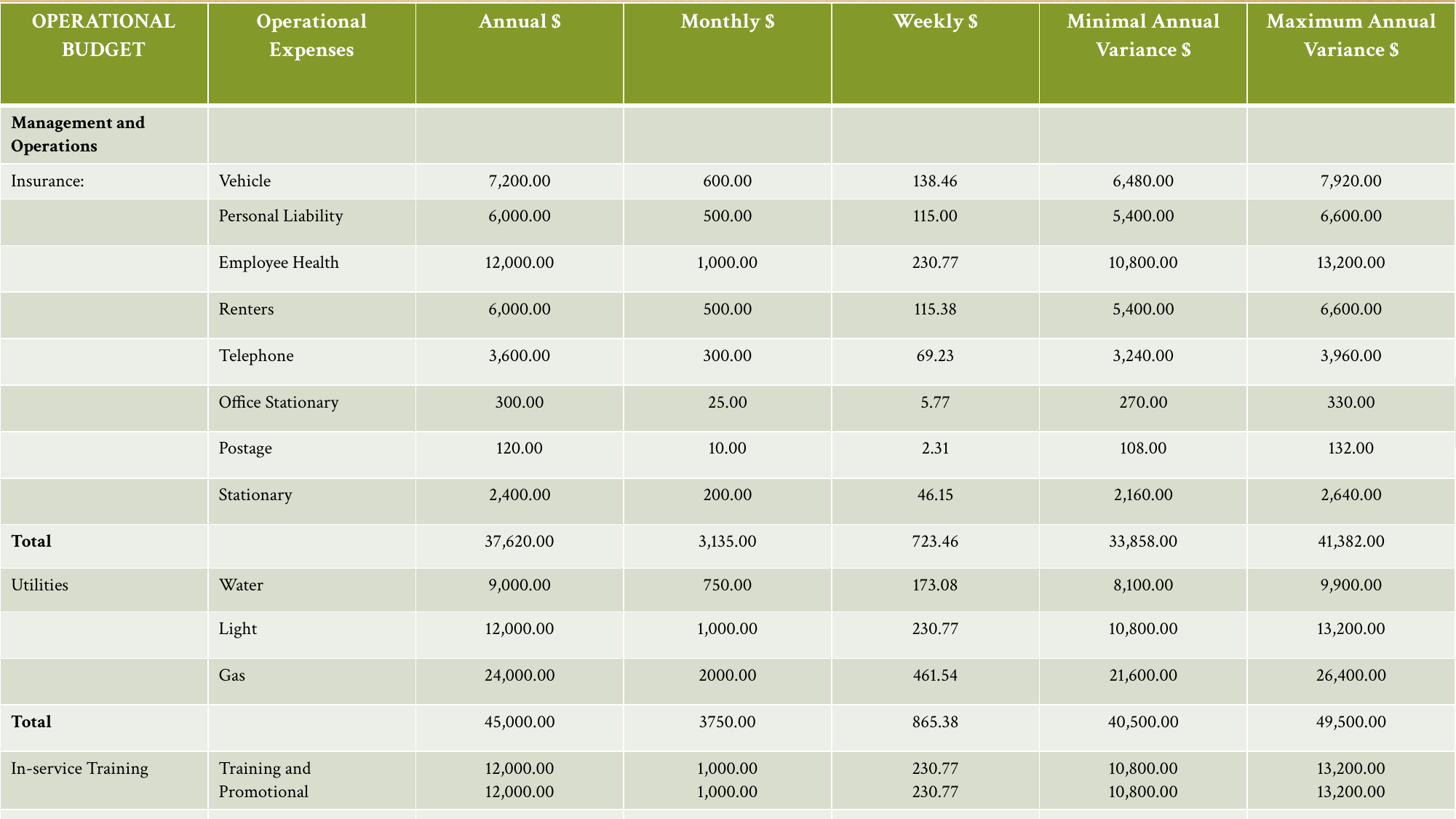

| OPERATIONAL BUDGET | Operational Expenses | Annual $ | Monthly $ | Weekly $ | Minimal Annual Variance $ | Maximum Annual Variance $ |
| --- | --- | --- | --- | --- | --- | --- |
| Management and Operations |  |  |  |  |  |  |
| Insurance: | Vehicle | 7,200.00 | 600.00 | 138.46 | 6,480.00 | 7,920.00 |
|  | Personal Liability | 6,000.00 | 500.00 | 115.00 | 5,400.00 | 6,600.00 |
|  | Employee Health | 12,000.00 | 1,000.00 | 230.77 | 10,800.00 | 13,200.00 |
|  | Renters | 6,000.00 | 500.00 | 115.38 | 5,400.00 | 6,600.00 |
|  | Telephone | 3,600.00 | 300.00 | 69.23 | 3,240.00 | 3,960.00 |
|  | Office Stationary | 300.00 | 25.00 | 5.77 | 270.00 | 330.00 |
|  | Postage | 120.00 | 10.00 | 2.31 | 108.00 | 132.00 |
|  | Stationary | 2,400.00 | 200.00 | 46.15 | 2,160.00 | 2,640.00 |
| Total |  | 37,620.00 | 3,135.00 | 723.46 | 33,858.00 | 41,382.00 |
| Utilities | Water | 9,000.00 | 750.00 | 173.08 | 8,100.00 | 9,900.00 |
|  | Light | 12,000.00 | 1,000.00 | 230.77 | 10,800.00 | 13,200.00 |
|  | Gas | 24,000.00 | 2000.00 | 461.54 | 21,600.00 | 26,400.00 |
| Total |  | 45,000.00 | 3750.00 | 865.38 | 40,500.00 | 49,500.00 |
| In-service Training | Training and Promotional | 12,000.00 12,000.00 | 1,000.00 1,000.00 | 230.77 230.77 | 10,800.00 10,800.00 | 13,200.00 13,200.00 |
| Total |  | 24,000.00 | 2,000.00 | 461.54 | 21,600.00 | 26,400.00 |
#